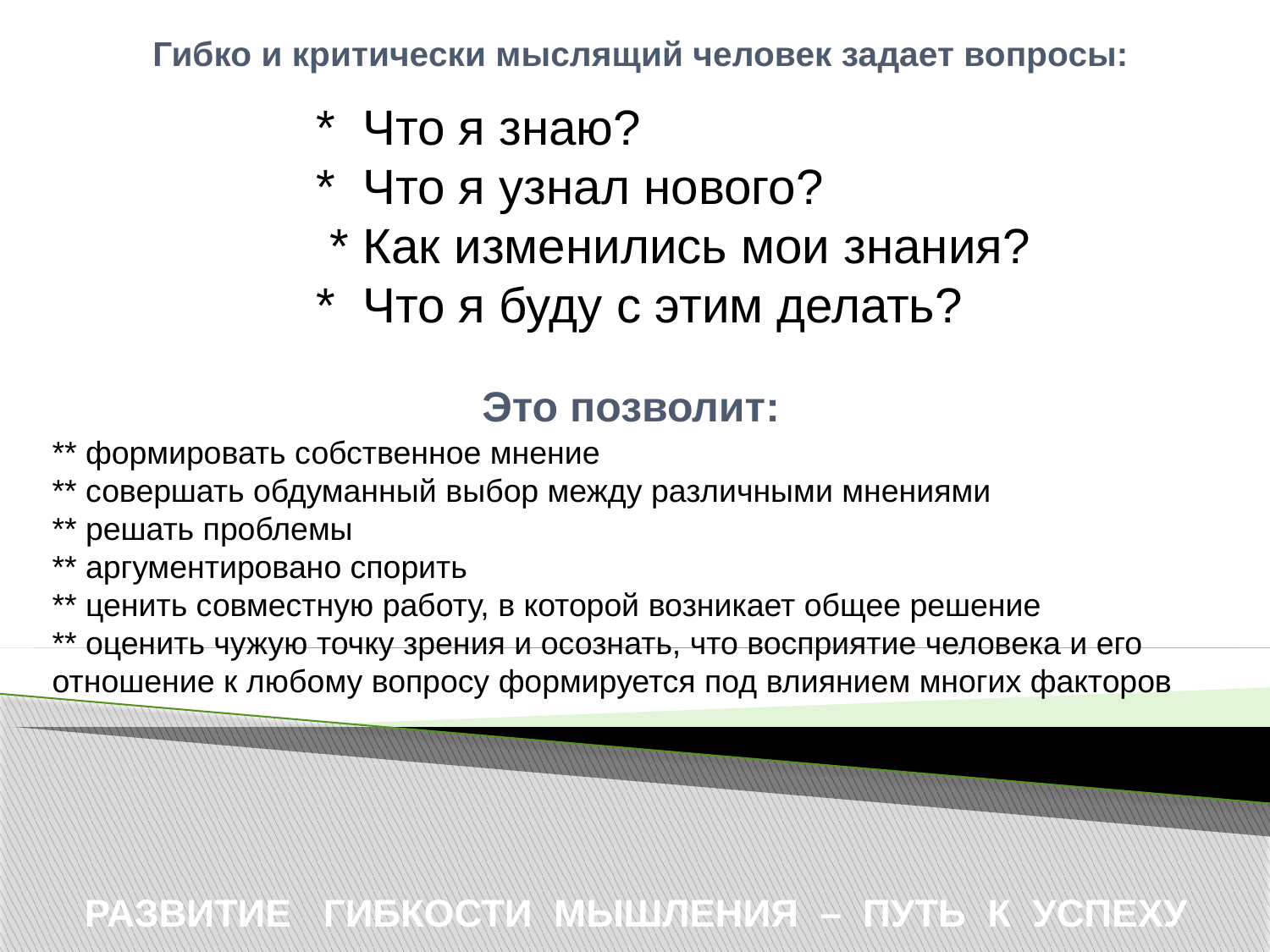

Гибко и критически мыслящий человек задает вопросы:
*  Что я знаю?
*  Что я узнал нового?
 * Как изменились мои знания?
*  Что я буду с этим делать?
# Это позволит:
** формировать собственное мнение
** совершать обдуманный выбор между различными мнениями
** решать проблемы
** аргументировано спорить
** ценить совместную работу, в которой возникает общее решение
** оценить чужую точку зрения и осознать, что восприятие человека и его отношение к любому вопросу формируется под влиянием многих факторов
РАЗВИТИЕ   ГИБКОСТИ  МЫШЛЕНИЯ  –  ПУТЬ  К  УСПЕХУ